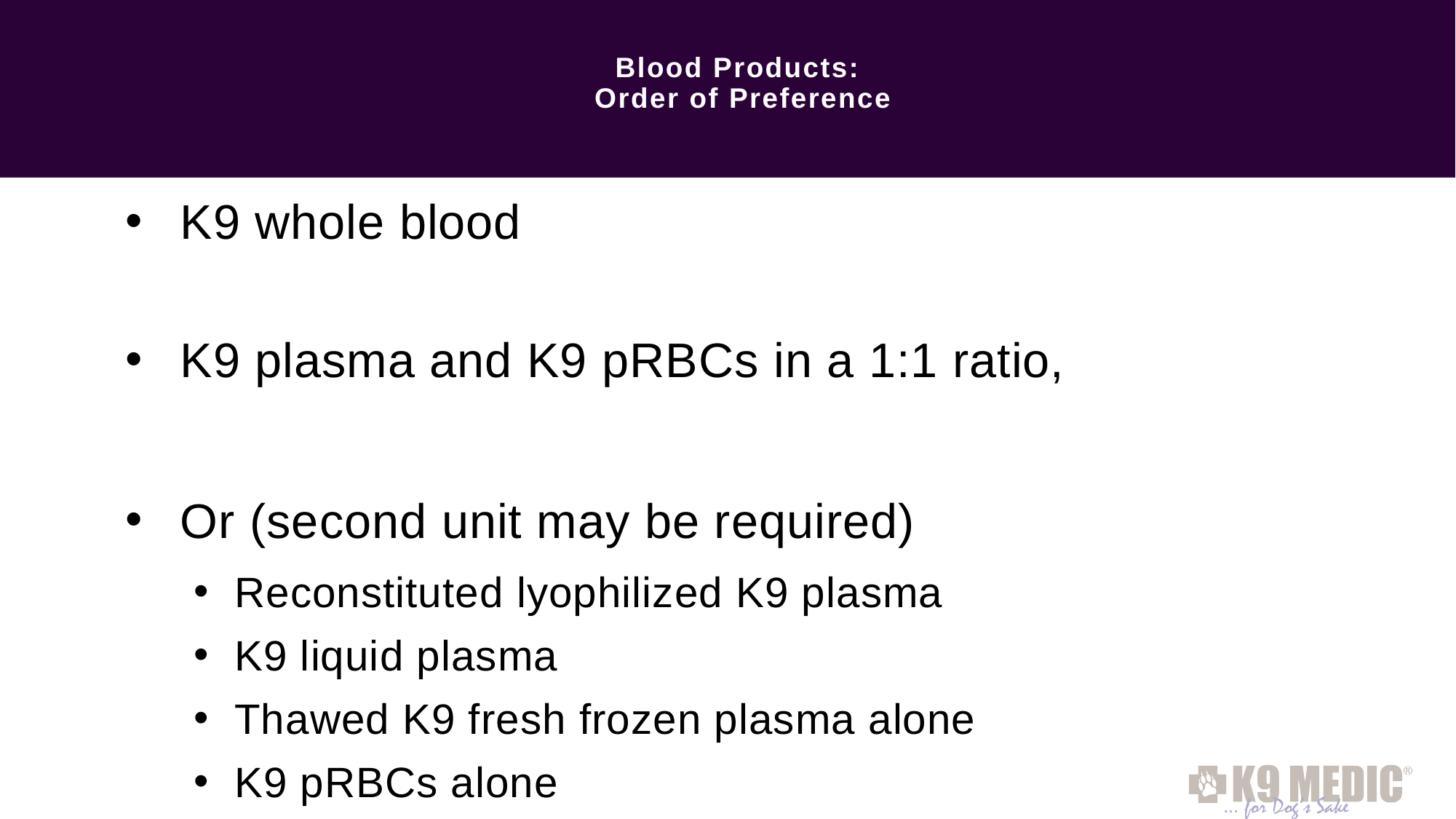

# Blood Products: Order of Preference
K9 whole blood
K9 plasma and K9 pRBCs in a 1:1 ratio,

Or (second unit may be required)
Reconstituted lyophilized K9 plasma
K9 liquid plasma
Thawed K9 fresh frozen plasma alone
K9 pRBCs alone